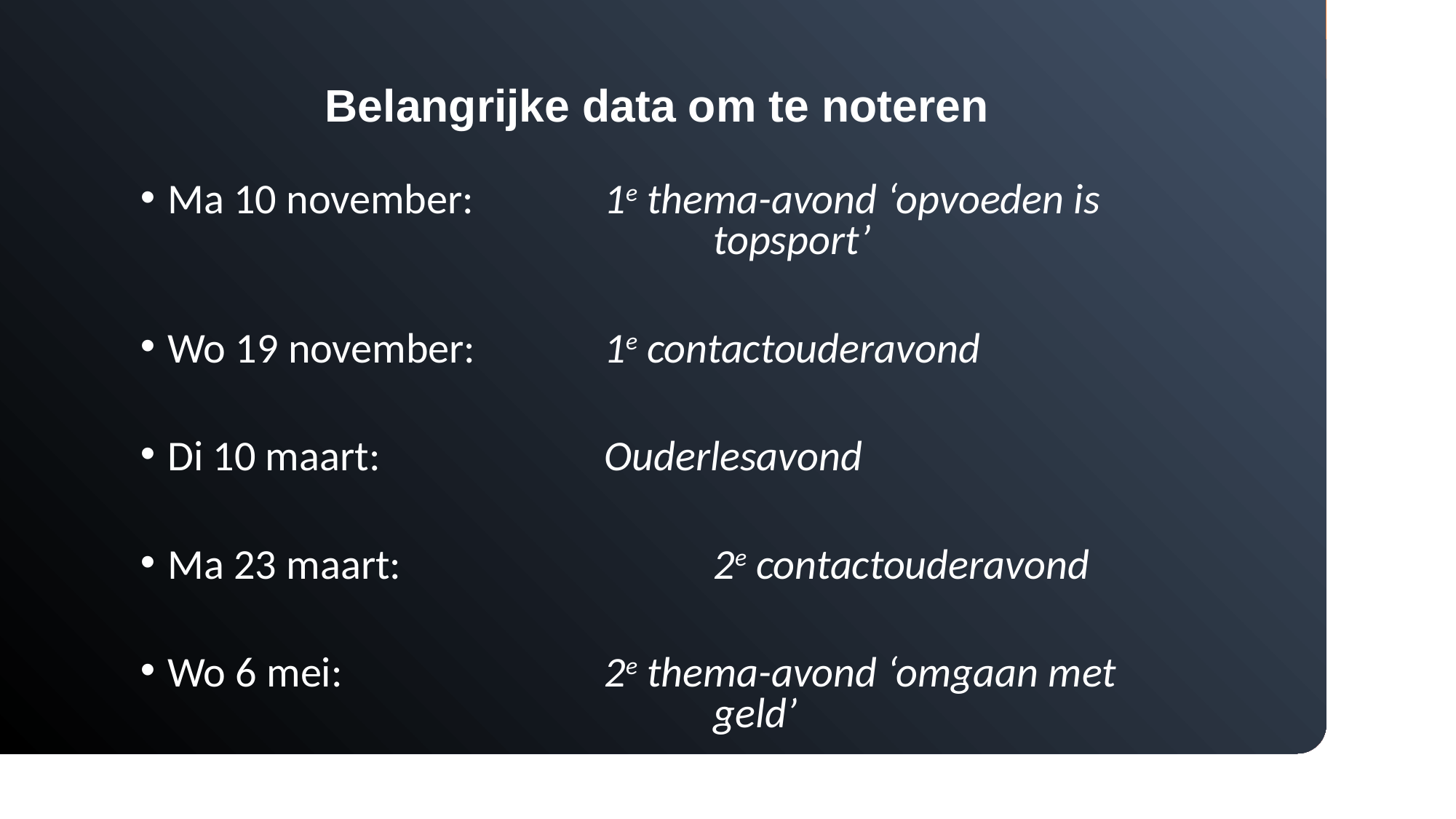

# Belangrijke data om te noteren
Ma 10 november:	 	1e thema-avond ‘opvoeden is 						topsport’

Wo 19 november:		1e contactouderavond

Di 10 maart:			Ouderlesavond

Ma 23 maart: 			2e contactouderavond

Wo 6 mei:			2e thema-avond ‘omgaan met 						geld’